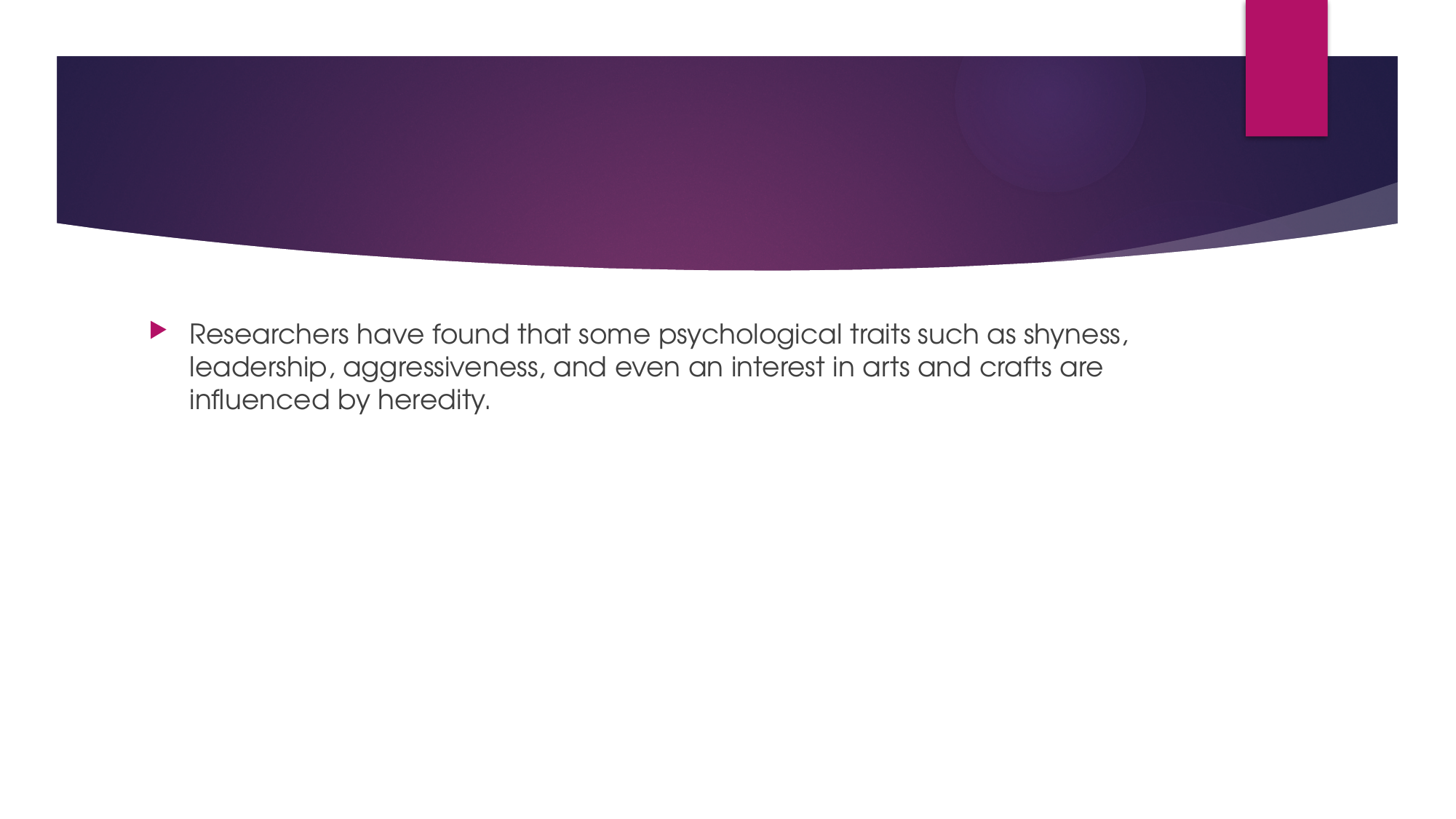

#
Researchers have found that some psychological traits such as shyness, leadership, aggressiveness, and even an interest in arts and crafts are influenced by heredity.